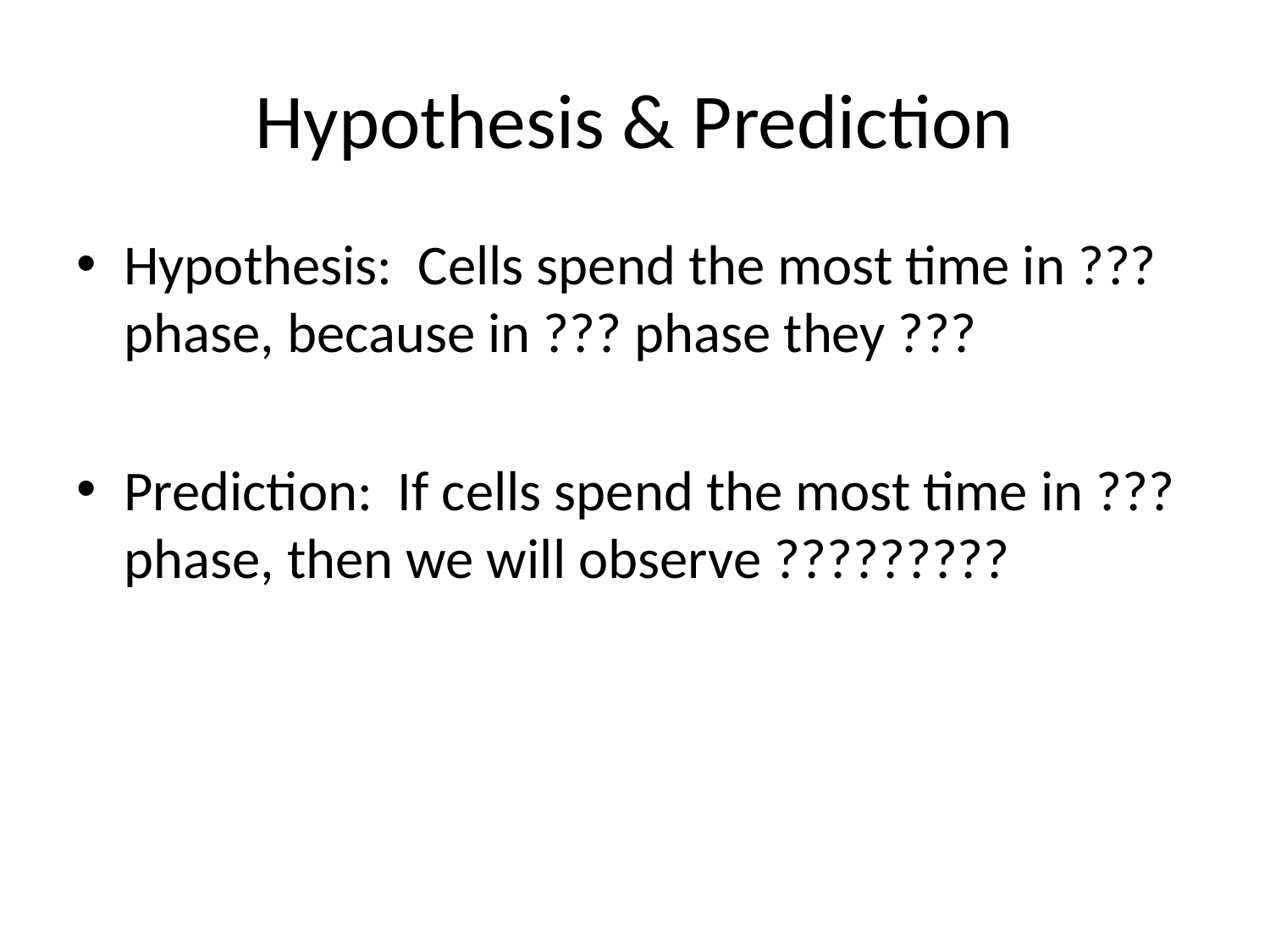

# Hypothesis & Prediction
Hypothesis:  Cells spend the most time in ??? phase, because in ??? phase they ???

Prediction:  If cells spend the most time in ??? phase, then we will observe ?????????